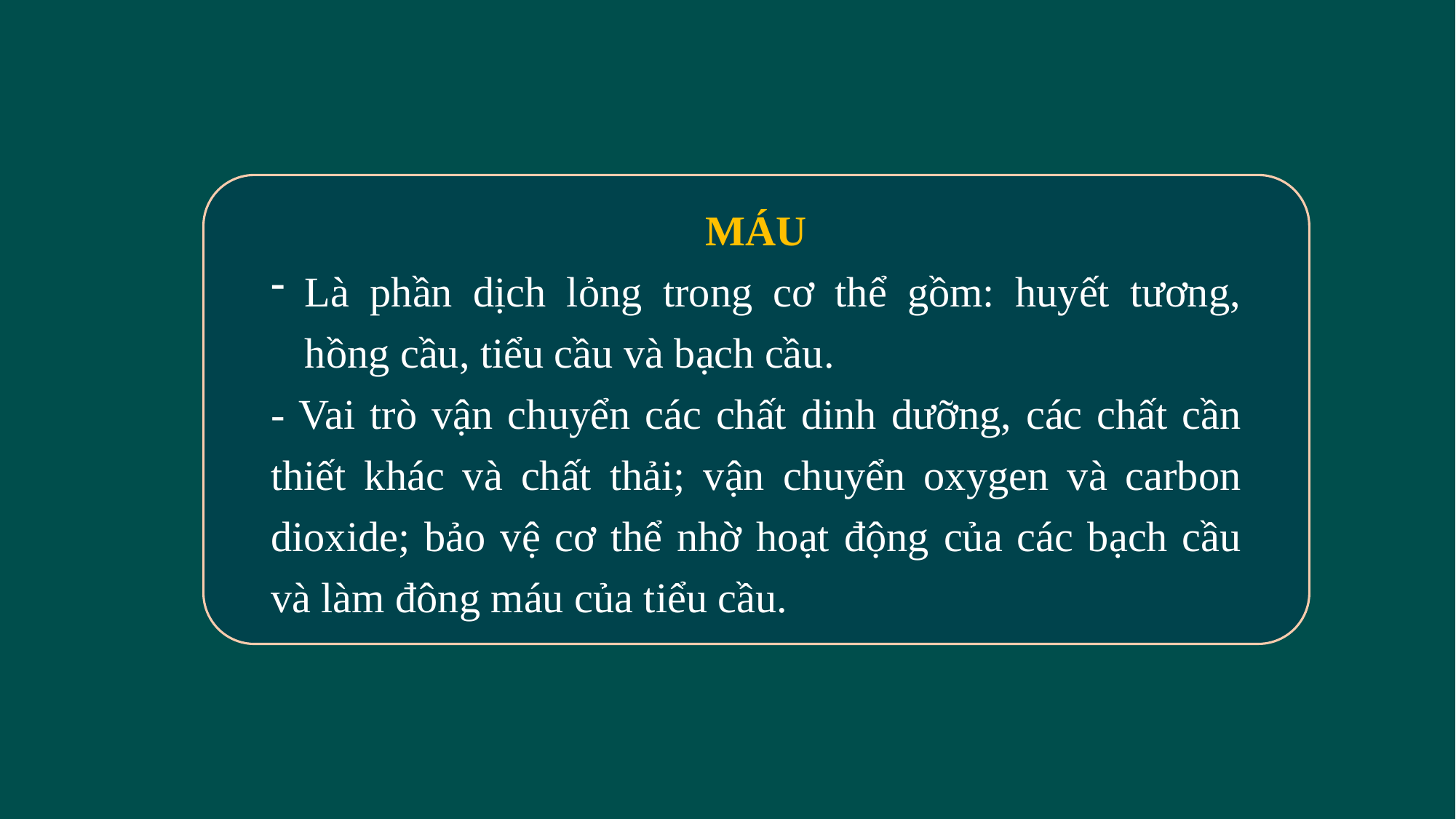

MÁU
Là phần dịch lỏng trong cơ thể gồm: huyết tương, hồng cầu, tiểu cầu và bạch cầu.
- Vai trò vận chuyển các chất dinh dưỡng, các chất cần thiết khác và chất thải; vận chuyển oxygen và carbon dioxide; bảo vệ cơ thể nhờ hoạt động của các bạch cầu và làm đông máu của tiểu cầu.